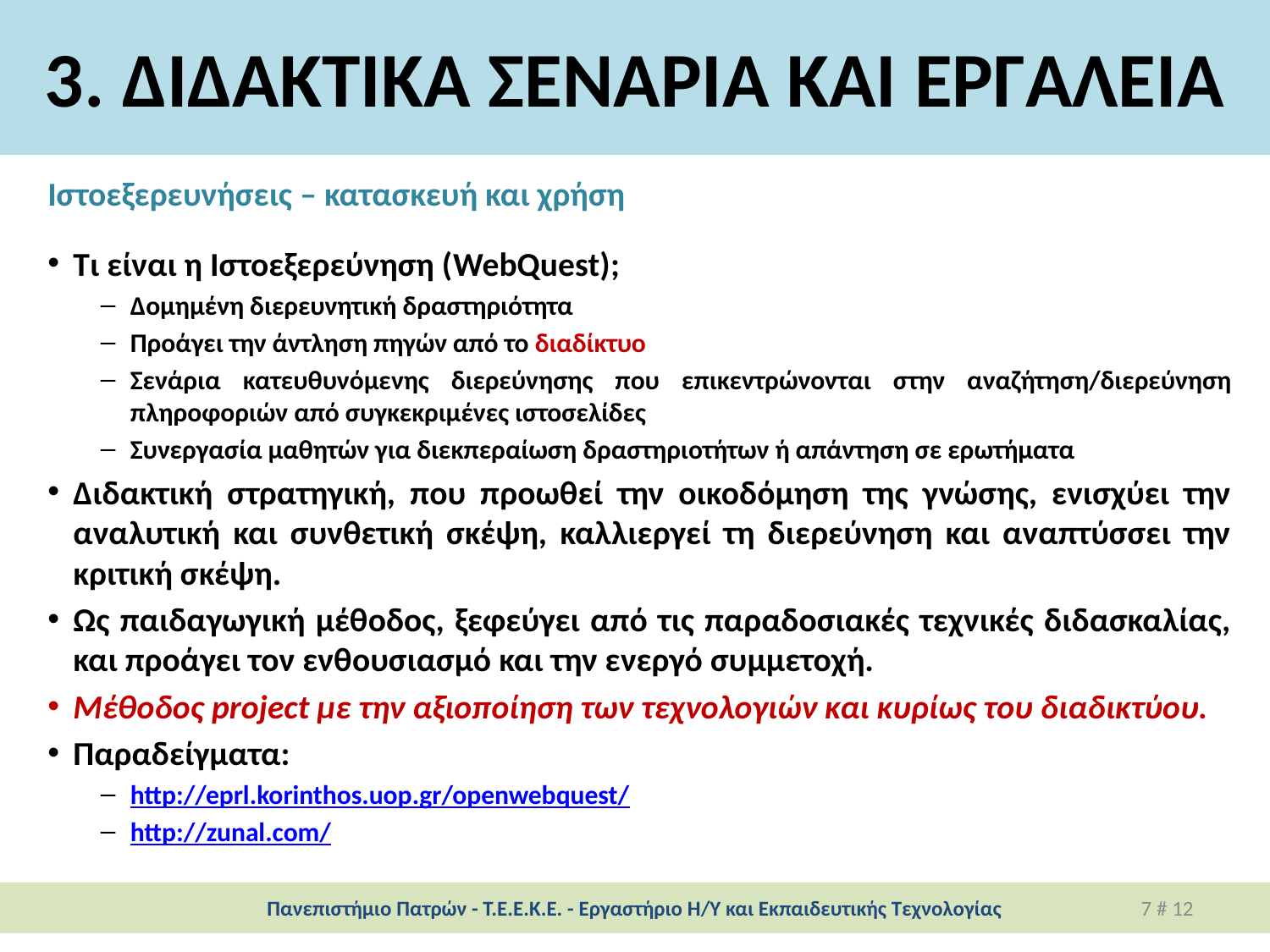

# 3. ΔΙΔΑΚΤΙΚΑ ΣΕΝΑΡΙΑ ΚΑΙ ΕΡΓΑΛΕΙΑ
Ιστοεξερευνήσεις – κατασκευή και χρήση

Τι είναι η Ιστοεξερεύνηση (WebQuest);
Δομημένη διερευνητική δραστηριότητα
Προάγει την άντληση πηγών από το διαδίκτυο
Σενάρια κατευθυνόμενης διερεύνησης που επικεντρώνονται στην αναζήτηση/διερεύνηση πληροφοριών από συγκεκριμένες ιστοσελίδες
Συνεργασία μαθητών για διεκπεραίωση δραστηριοτήτων ή απάντηση σε ερωτήματα
Διδακτική στρατηγική, που προωθεί την οικοδόμηση της γνώσης, ενισχύει την αναλυτική και συνθετική σκέψη, καλλιεργεί τη διερεύνηση και αναπτύσσει την κριτική σκέψη.
Ως παιδαγωγική μέθοδος, ξεφεύγει από τις παραδοσιακές τεχνικές διδασκαλίας, και προάγει τον ενθουσιασμό και την ενεργό συμμετοχή.
Μέθοδος project με την αξιοποίηση των τεχνολογιών και κυρίως του διαδικτύου.
Παραδείγματα:
http://eprl.korinthos.uop.gr/openwebquest/
http://zunal.com/

Πανεπιστήμιο Πατρών - Τ.Ε.Ε.Κ.Ε. - Εργαστήριο Η/Υ και Εκπαιδευτικής Τεχνολογίας
7 # 12